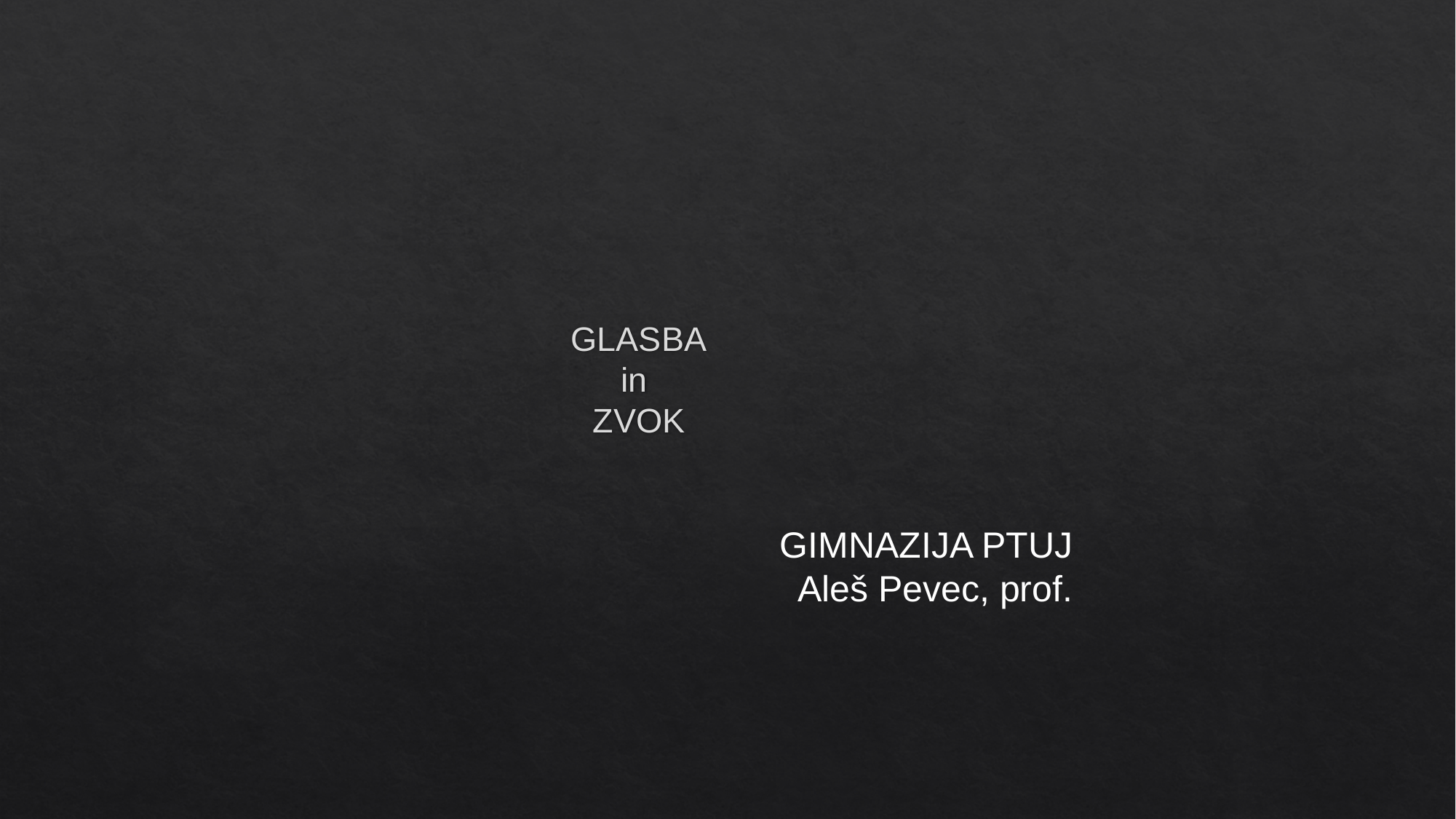

# GLASBA in ZVOK
 GIMNAZIJA PTUJ
Aleš Pevec, prof.